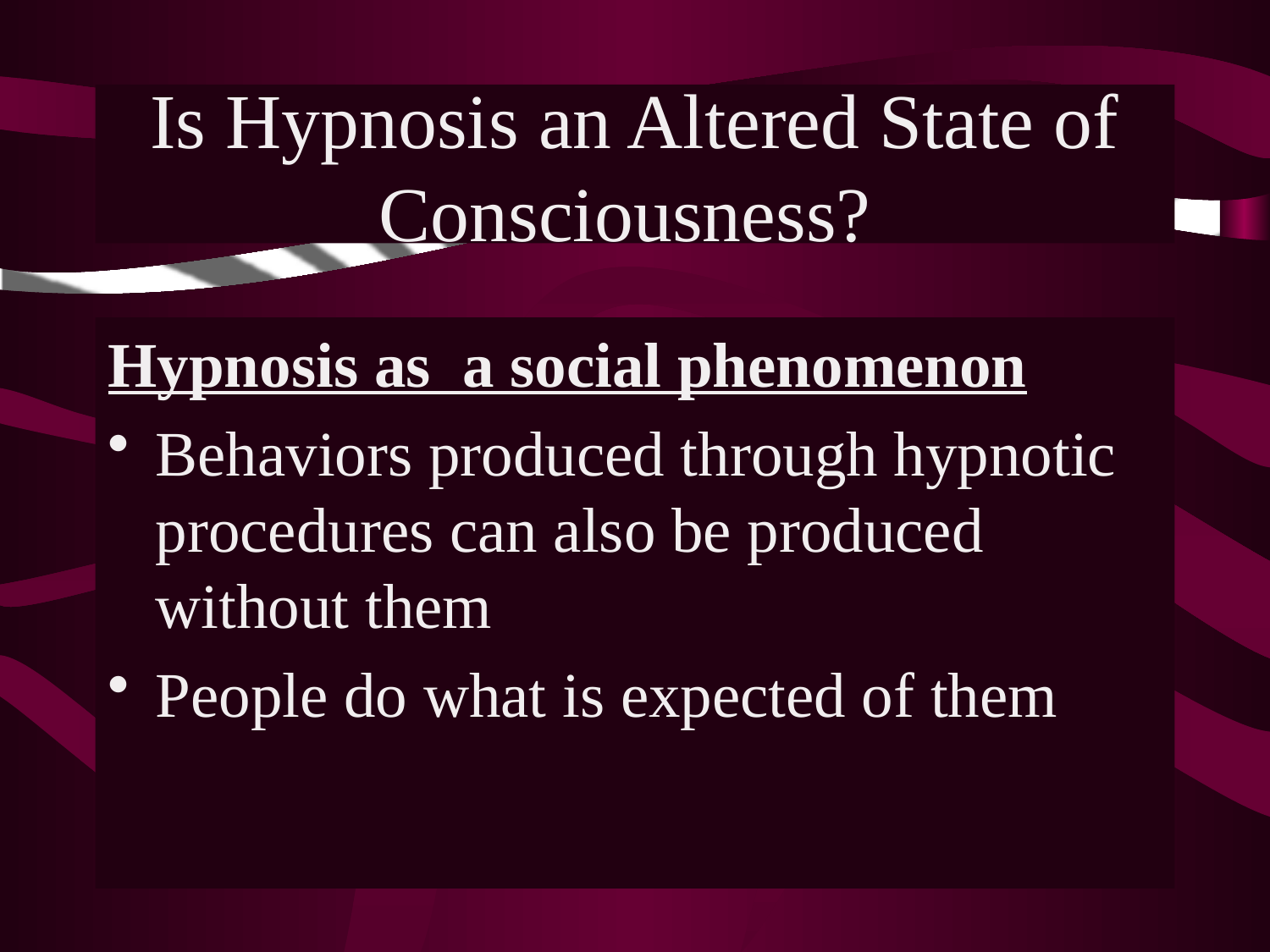

# Is Hypnosis an Altered State of Consciousness?
Hypnosis as  a social phenomenon
Behaviors produced through hypnotic procedures can also be produced without them
People do what is expected of them